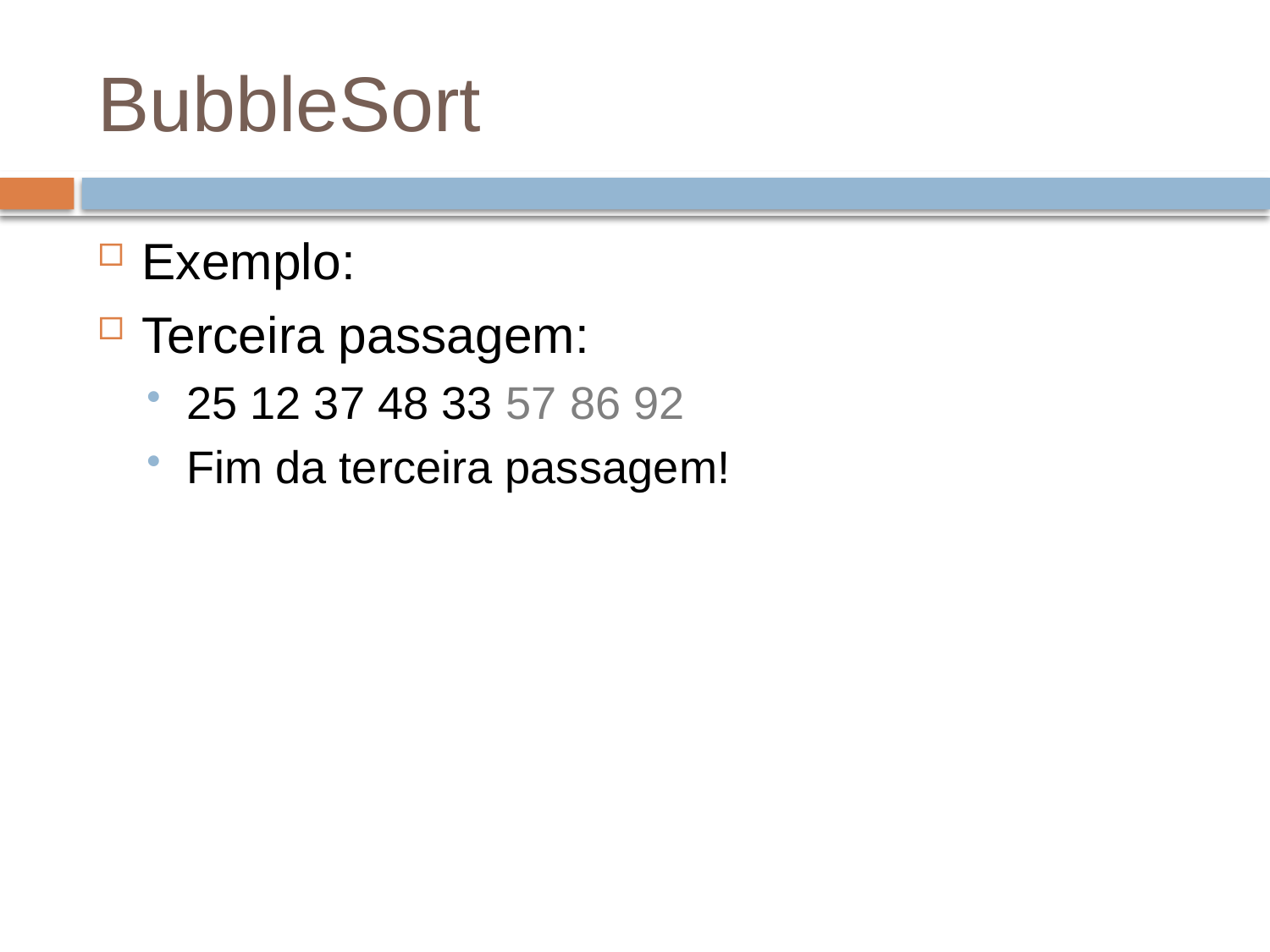

# BubbleSort
Exemplo:
Terceira passagem:
25 12 37 48 33 57 86 92
Fim da terceira passagem!